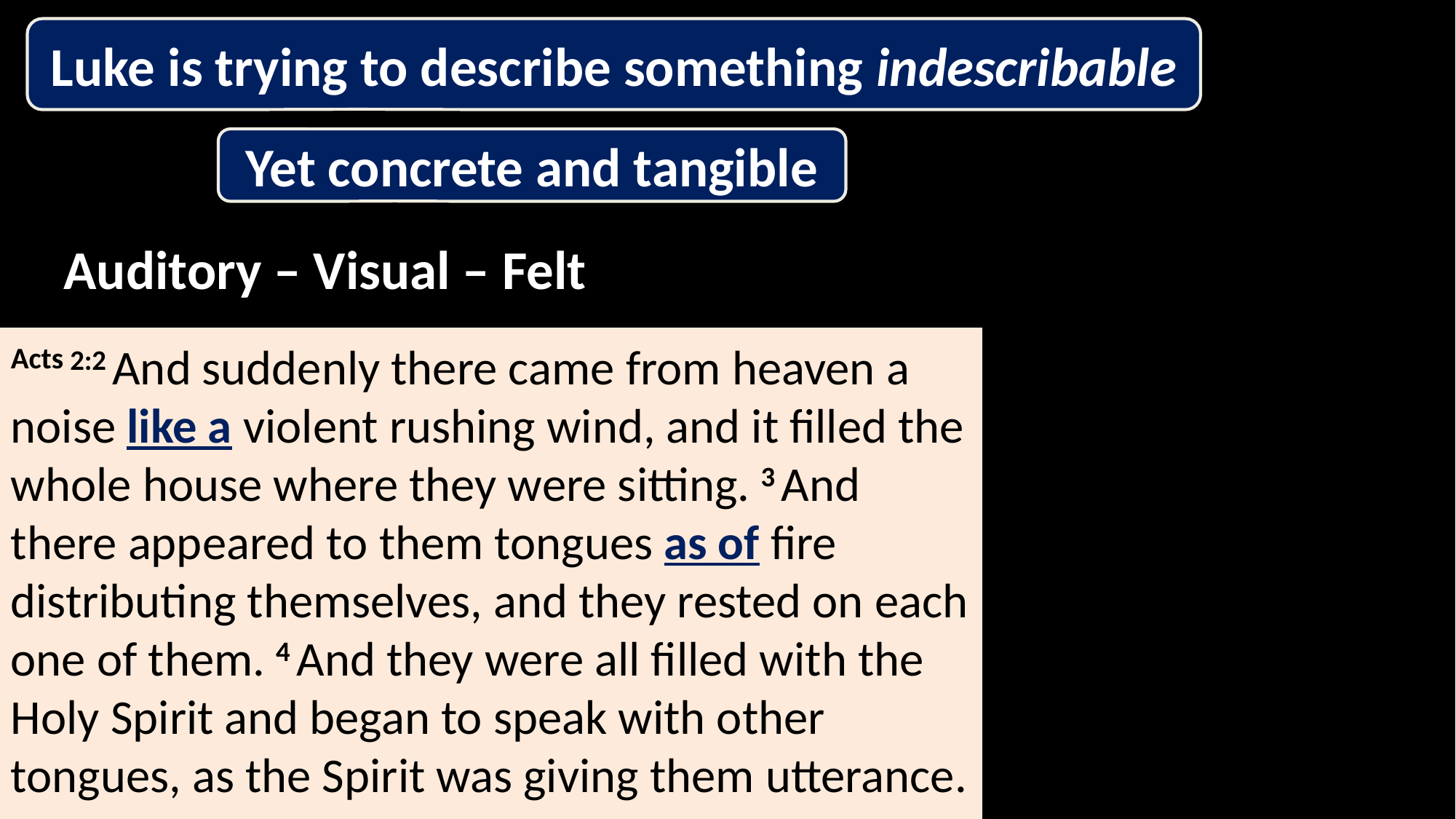

Luke is trying to describe something indescribable
Yet concrete and tangible
    Auditory – Visual – Felt
Acts 2:2 And suddenly there came from heaven a noise like a violent rushing wind, and it filled the whole house where they were sitting. 3 And there appeared to them tongues as of fire distributing themselves, and they rested on each one of them. 4 And they were all filled with the Holy Spirit and began to speak with other  tongues, as the Spirit was giving them utterance.